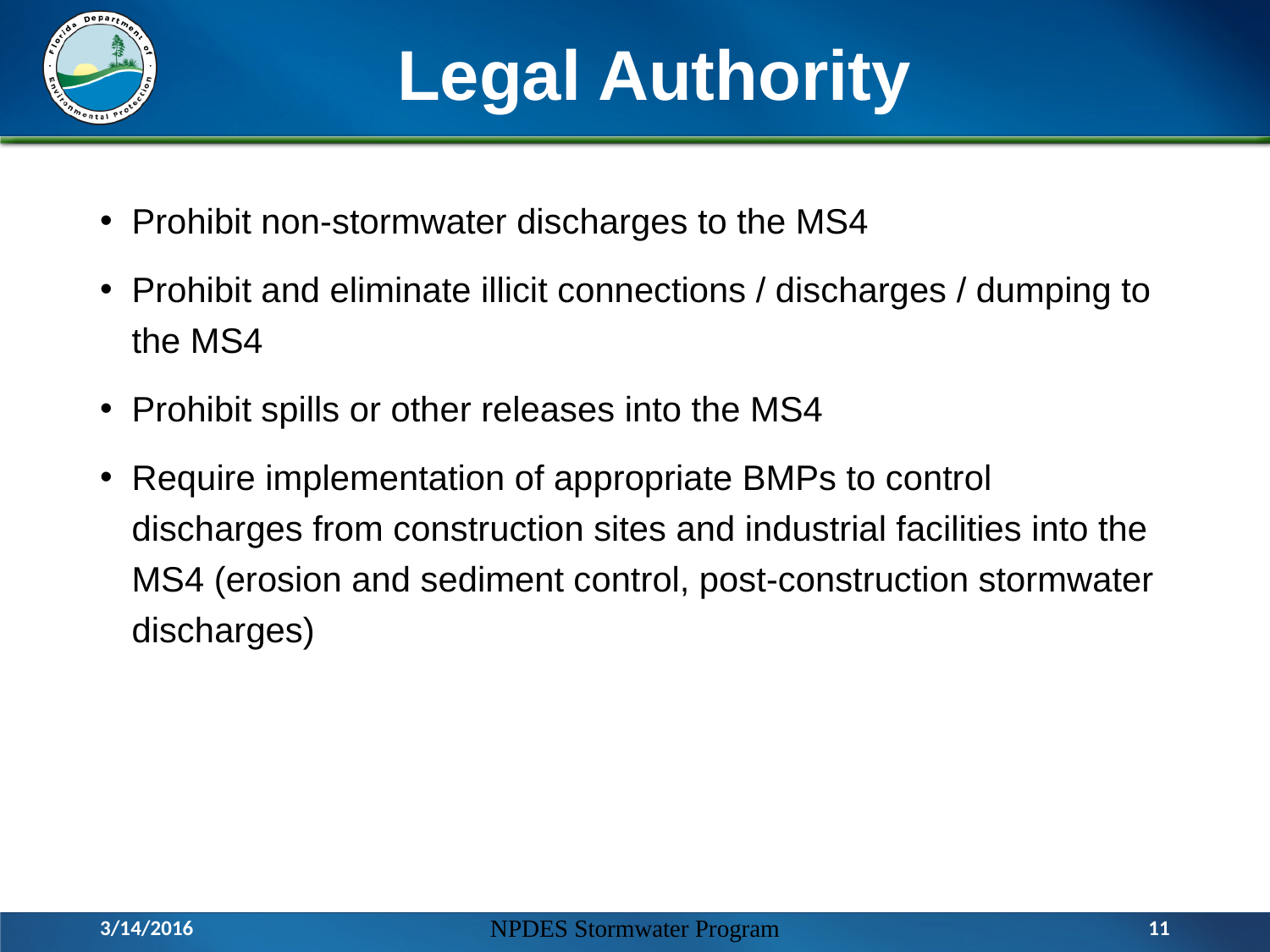

# Legal Authority
Prohibit non-stormwater discharges to the MS4
Prohibit and eliminate illicit connections / discharges / dumping to the MS4
Prohibit spills or other releases into the MS4
Require implementation of appropriate BMPs to control  discharges from construction sites and industrial facilities into the MS4 (erosion and sediment control, post-construction stormwater discharges)

3/14/2016
NPDES Stormwater Program
11